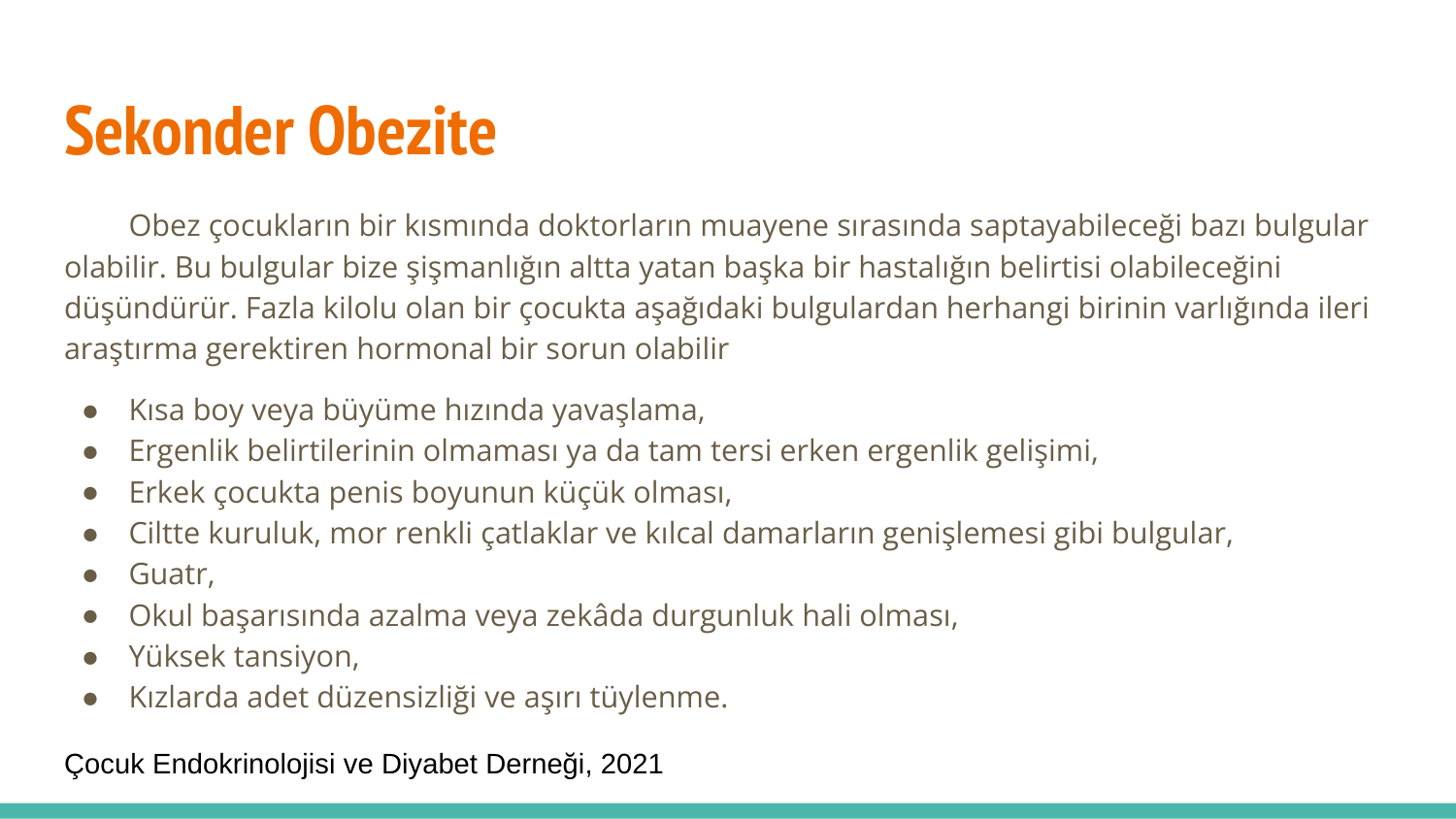

# Sekonder Obezite

Obez çocukların bir kısmında doktorların muayene sırasında saptayabileceği bazı bulgular olabilir. Bu bulgular bize şişmanlığın altta yatan başka bir hastalığın belirtisi olabileceğini düşündürür. Fazla kilolu olan bir çocukta aşağıdaki bulgulardan herhangi birinin varlığında ileri araştırma gerektiren hormonal bir sorun olabilir
Kısa boy veya büyüme hızında yavaşlama,
Ergenlik belirtilerinin olmaması ya da tam tersi erken ergenlik gelişimi,
Erkek çocukta penis boyunun küçük olması,
Ciltte kuruluk, mor renkli çatlaklar ve kılcal damarların genişlemesi gibi bulgular,
Guatr,
Okul başarısında azalma veya zekâda durgunluk hali olması,
Yüksek tansiyon,
Kızlarda adet düzensizliği ve aşırı tüylenme.
Çocuk Endokrinolojisi ve Diyabet Derneği, 2021